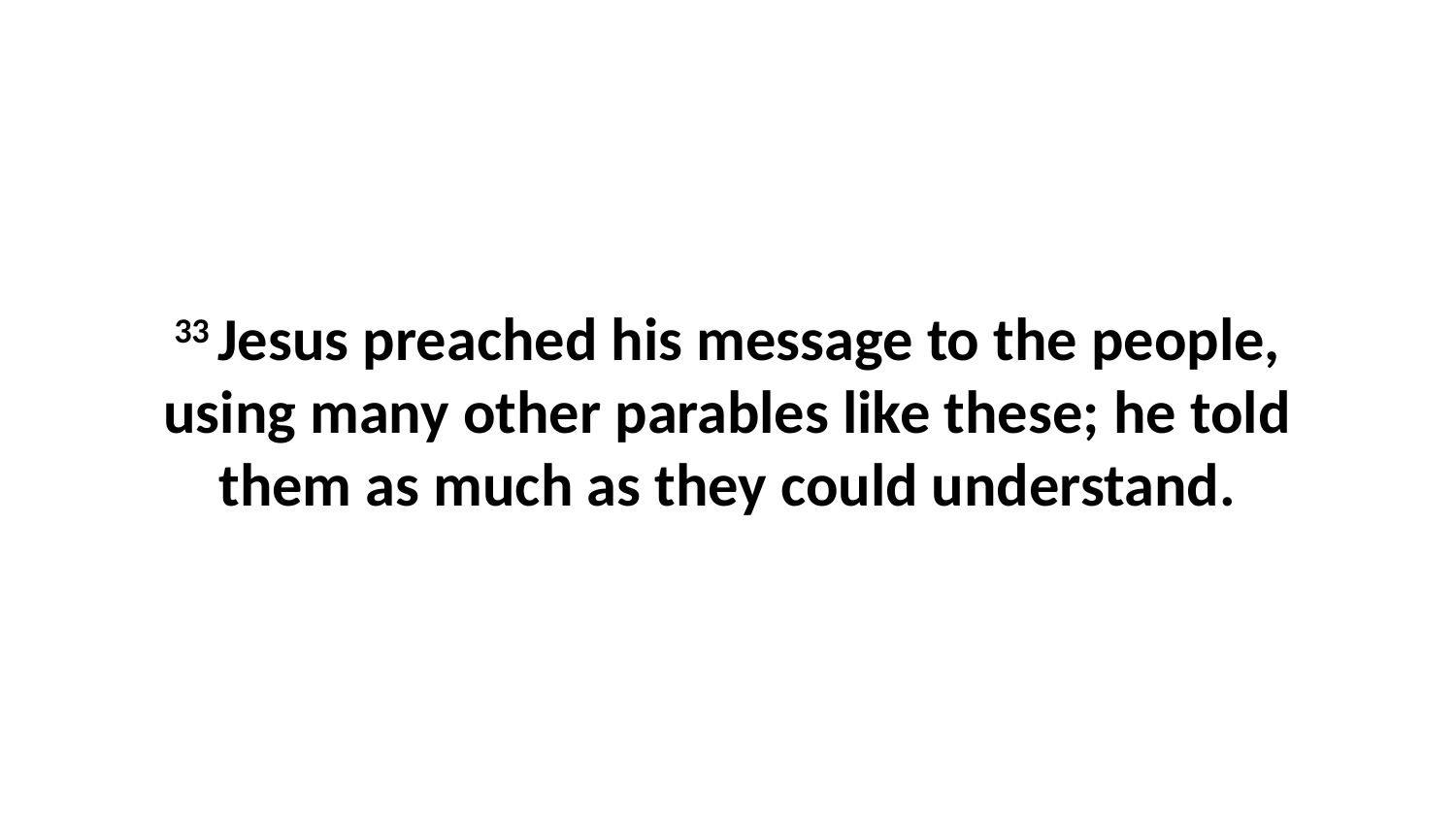

33 Jesus preached his message to the people, using many other parables like these; he told them as much as they could understand.